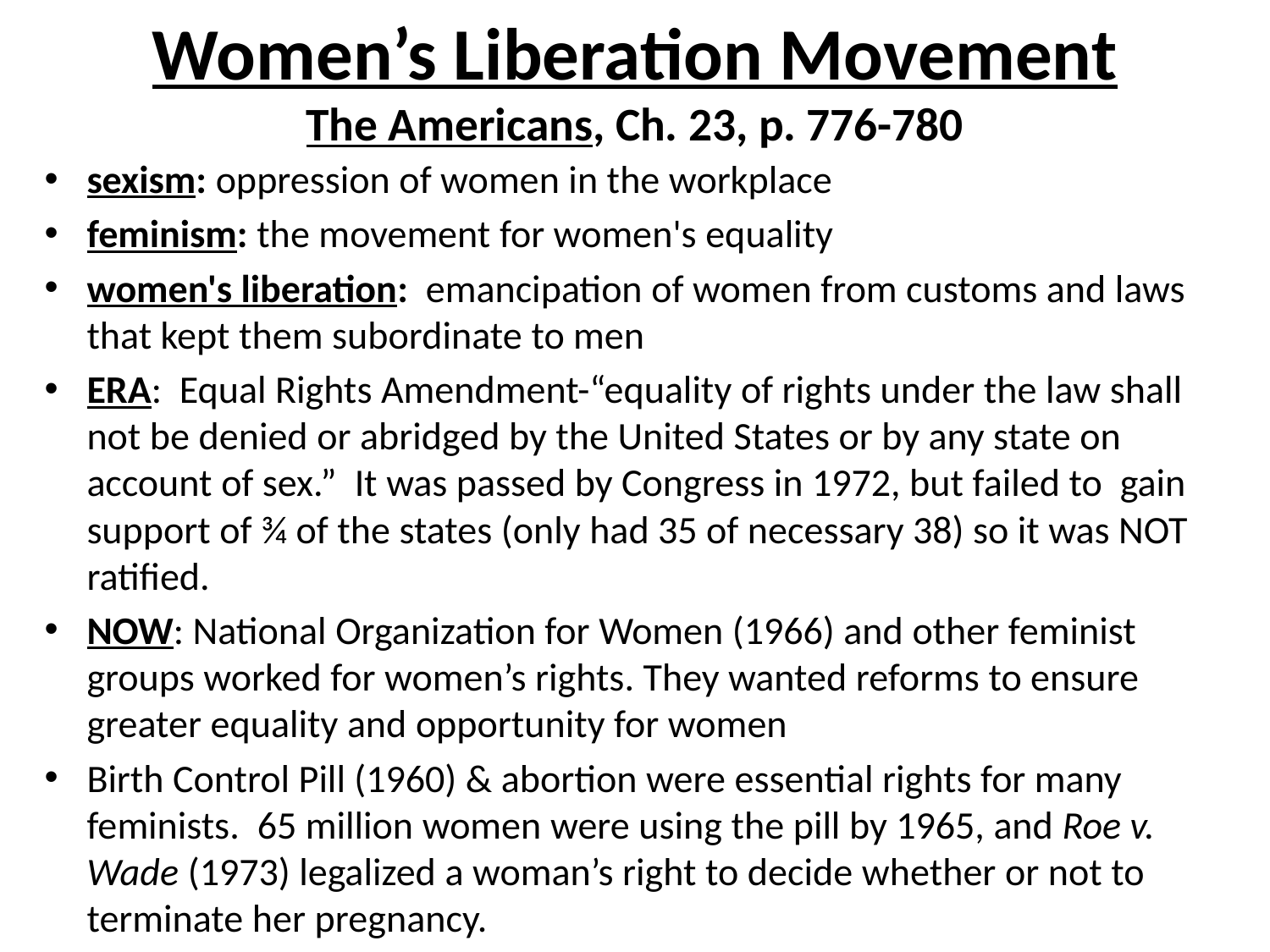

# Women’s Liberation Movement The Americans, Ch. 23, p. 776-780
sexism: oppression of women in the workplace
feminism: the movement for women's equality
women's liberation:  emancipation of women from customs and laws that kept them subordinate to men
ERA:  Equal Rights Amendment-“equality of rights under the law shall not be denied or abridged by the United States or by any state on account of sex.”  It was passed by Congress in 1972, but failed to  gain support of ¾ of the states (only had 35 of necessary 38) so it was NOT ratified.
NOW: National Organization for Women (1966) and other feminist groups worked for women’s rights. They wanted reforms to ensure greater equality and opportunity for women
Birth Control Pill (1960) & abortion were essential rights for many feminists.  65 million women were using the pill by 1965, and Roe v. Wade (1973) legalized a woman’s right to decide whether or not to terminate her pregnancy.